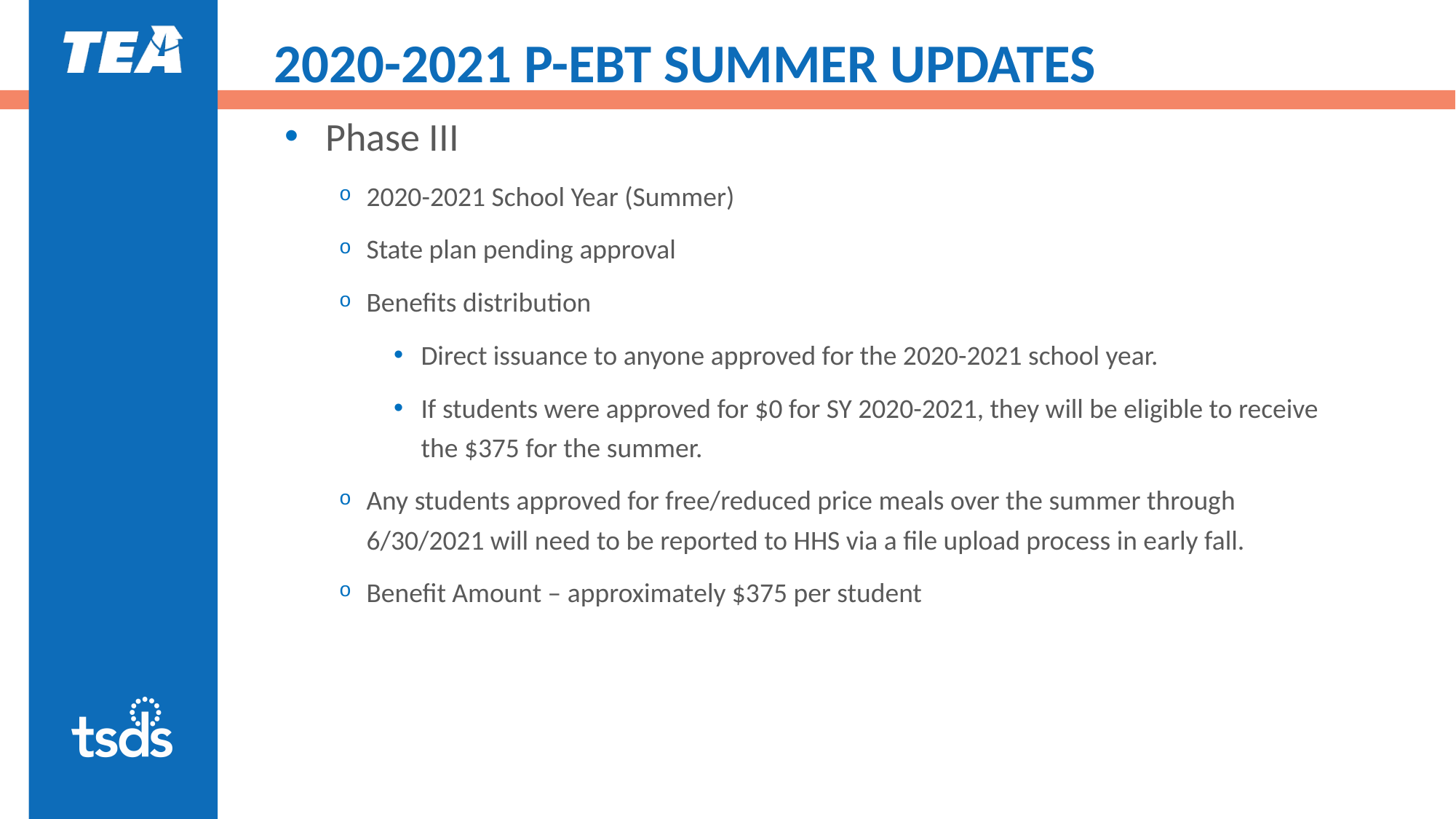

# 2020-2021 P-EBT SUMMER UPDATES
Phase III
2020-2021 School Year (Summer)
State plan pending approval
Benefits distribution
Direct issuance to anyone approved for the 2020-2021 school year.
If students were approved for $0 for SY 2020-2021, they will be eligible to receive the $375 for the summer.
Any students approved for free/reduced price meals over the summer through 6/30/2021 will need to be reported to HHS via a file upload process in early fall.
Benefit Amount – approximately $375 per student